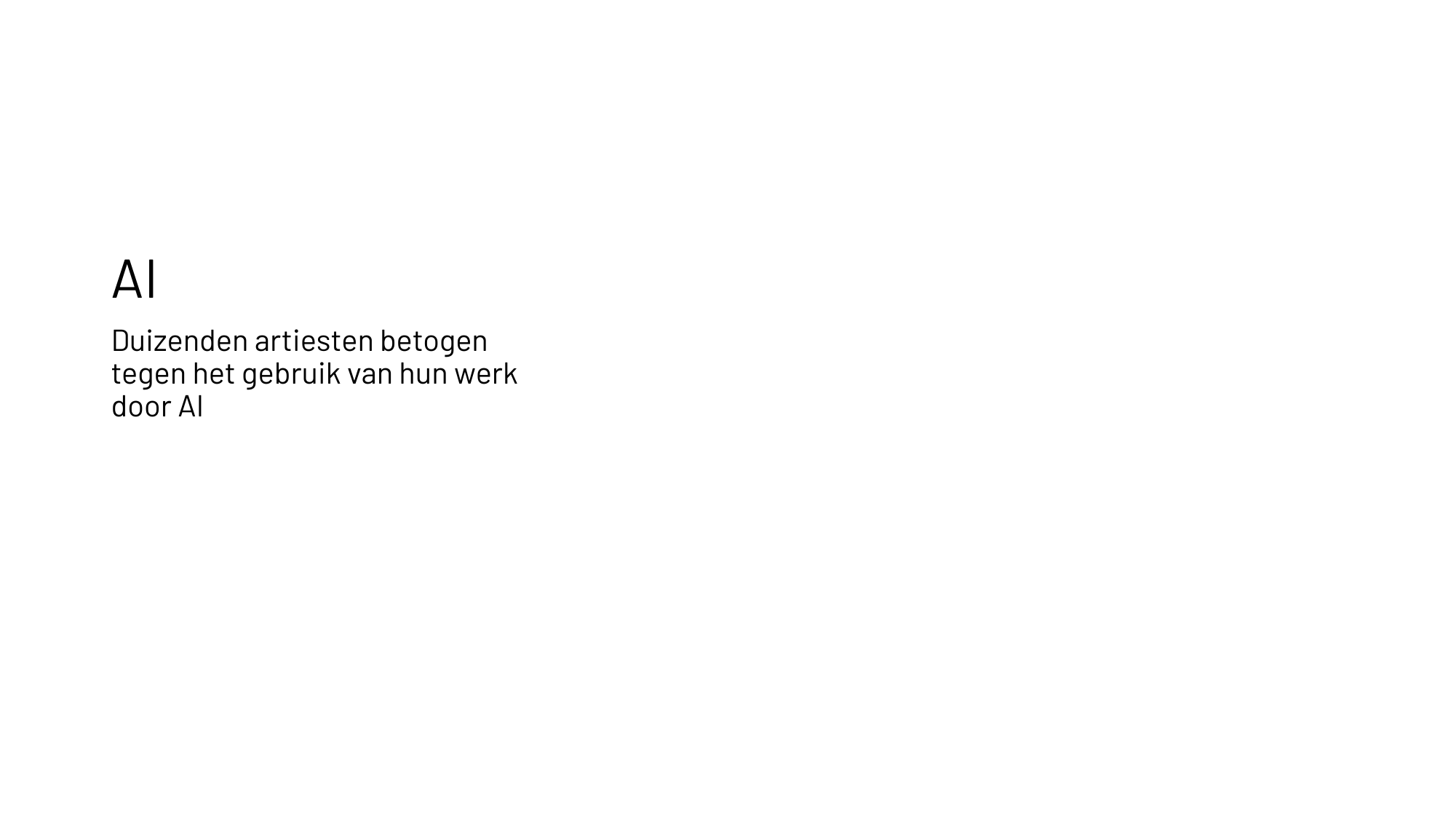

#

AI
Duizenden artiesten betogen tegen het gebruik van hun werk door AI